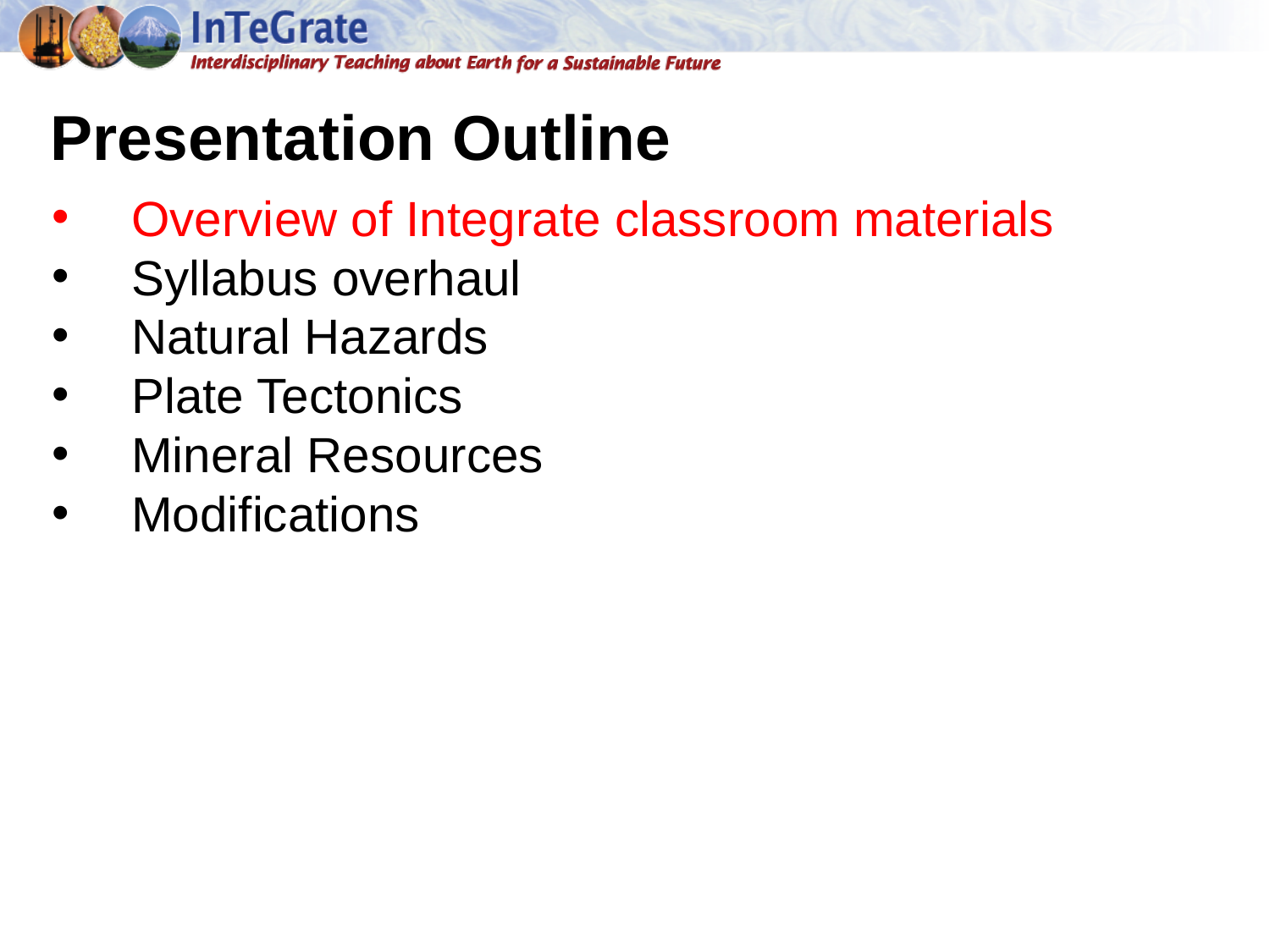

Presentation Outline
Overview of Integrate classroom materials
Syllabus overhaul
Natural Hazards
Plate Tectonics
Mineral Resources
Modifications